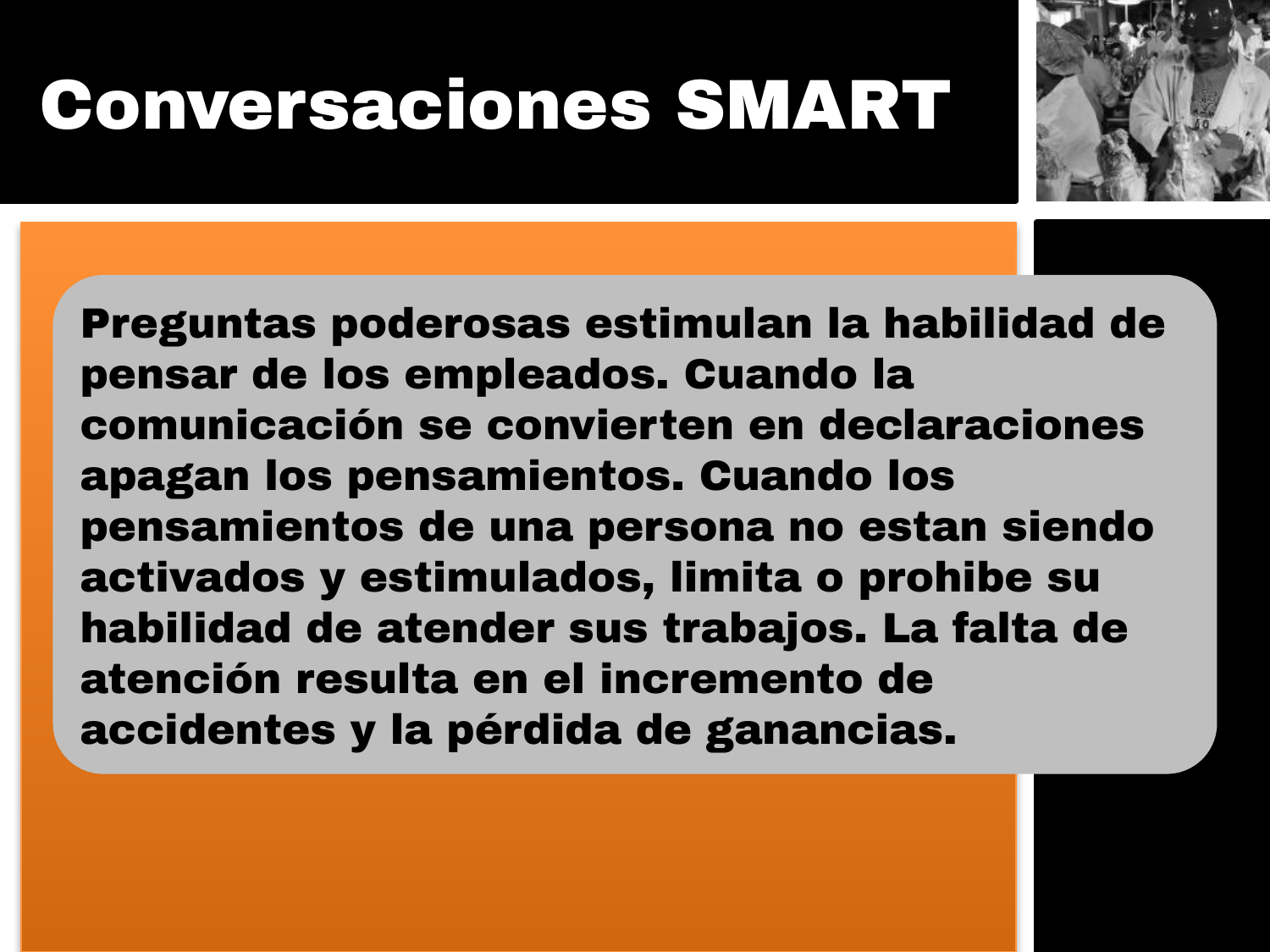

Conversaciones SMART
Preguntas poderosas estimulan la habilidad de pensar de los empleados. Cuando la comunicación se convierten en declaraciones  apagan los pensamientos. Cuando los pensamientos de una persona no estan siendo activados y estimulados, limita o prohibe su habilidad de atender sus trabajos. La falta de atención resulta en el incremento de accidentes y la pérdida de ganancias.